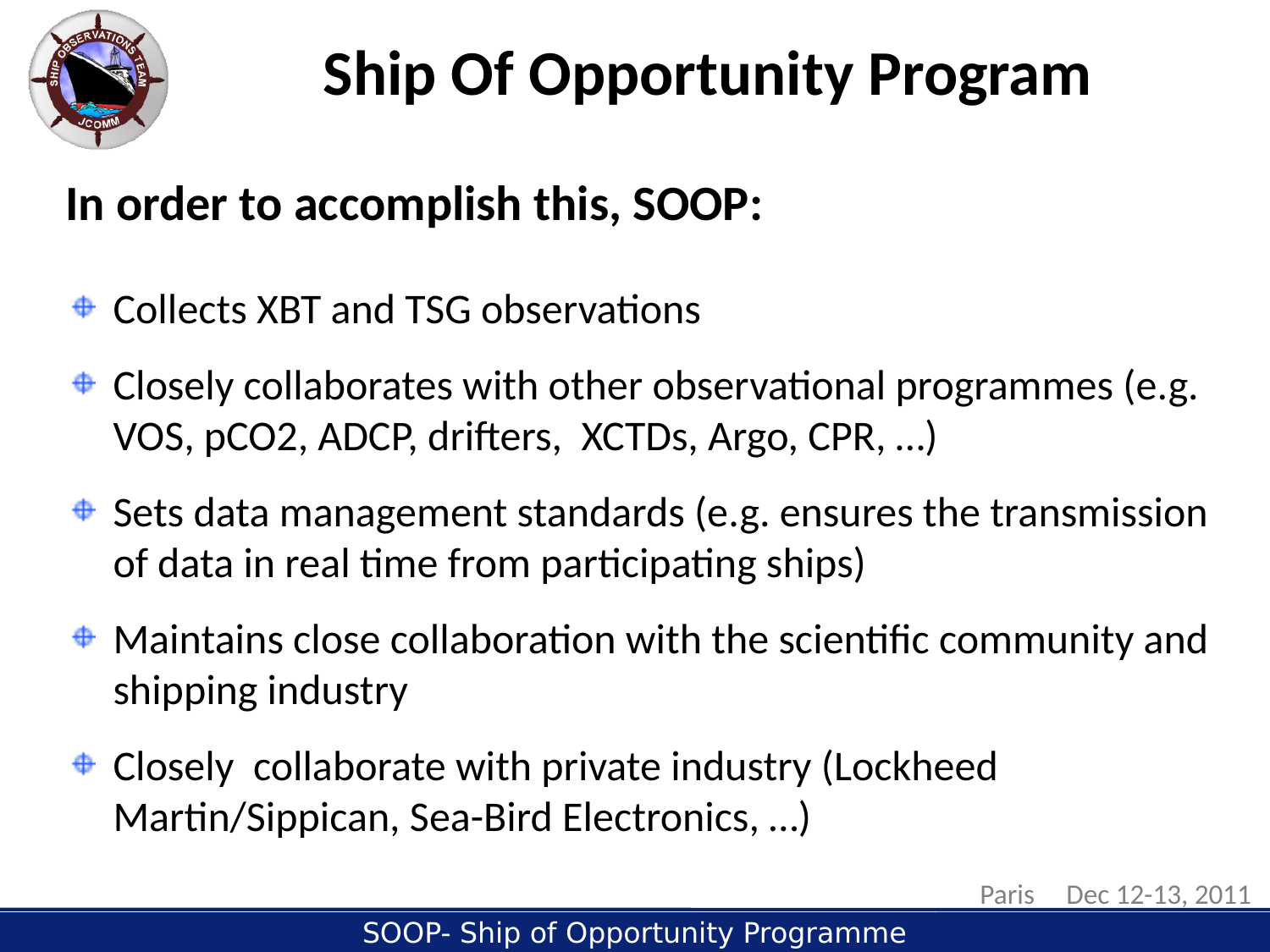

Ship Of Opportunity Program
In order to accomplish this, SOOP:

Collects XBT and TSG observations

Closely collaborates with other observational programmes (e.g. VOS, pCO2, ADCP, drifters,  XCTDs, Argo, CPR, …)

Sets data management standards (e.g. ensures the transmission of data in real time from participating ships)

Maintains close collaboration with the scientific community and shipping industry

Closely  collaborate with private industry (Lockheed Martin/Sippican, Sea-Bird Electronics, …)